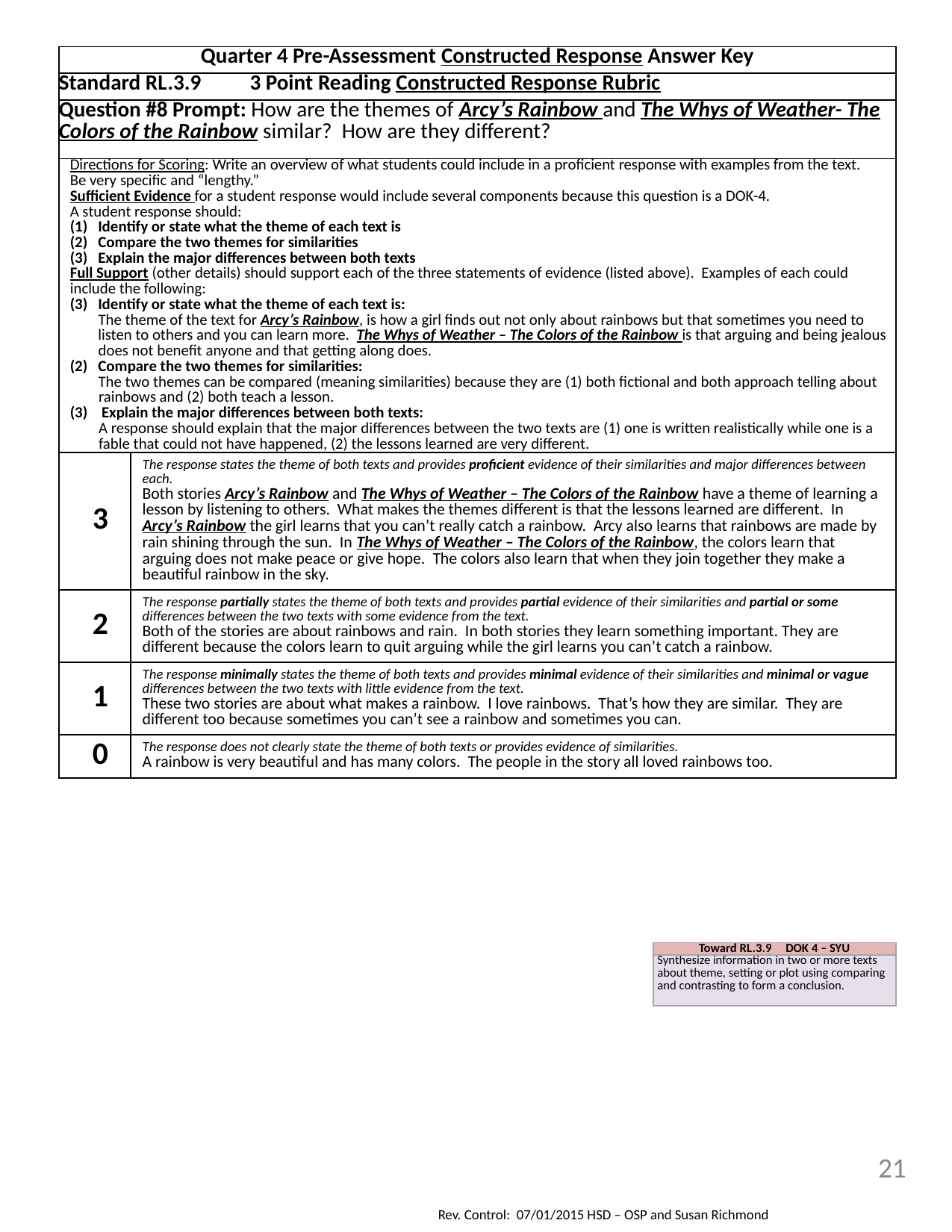

| Quarter 4 Pre-Assessment Constructed Response Answer Key |  |
| --- | --- |
| Standard RL.3.9 3 Point Reading Constructed Response Rubric |  |
| Question #8 Prompt: How are the themes of Arcy’s Rainbow and The Whys of Weather- The Colors of the Rainbow similar? How are they different? |  |
| Directions for Scoring: Write an overview of what students could include in a proficient response with examples from the text. Be very specific and “lengthy.” Sufficient Evidence for a student response would include several components because this question is a DOK-4. A student response should: Identify or state what the theme of each text is Compare the two themes for similarities (3) Explain the major differences between both texts Full Support (other details) should support each of the three statements of evidence (listed above). Examples of each could include the following: Identify or state what the theme of each text is: The theme of the text for Arcy’s Rainbow, is how a girl finds out not only about rainbows but that sometimes you need to listen to others and you can learn more. The Whys of Weather – The Colors of the Rainbow is that arguing and being jealous does not benefit anyone and that getting along does. (2) Compare the two themes for similarities: The two themes can be compared (meaning similarities) because they are (1) both fictional and both approach telling about rainbows and (2) both teach a lesson. (3) Explain the major differences between both texts: A response should explain that the major differences between the two texts are (1) one is written realistically while one is a fable that could not have happened, (2) the lessons learned are very different. |  |
| 3 | The response states the theme of both texts and provides proficient evidence of their similarities and major differences between each. Both stories Arcy’s Rainbow and The Whys of Weather – The Colors of the Rainbow have a theme of learning a lesson by listening to others. What makes the themes different is that the lessons learned are different. In Arcy’s Rainbow the girl learns that you can’t really catch a rainbow. Arcy also learns that rainbows are made by rain shining through the sun. In The Whys of Weather – The Colors of the Rainbow, the colors learn that arguing does not make peace or give hope. The colors also learn that when they join together they make a beautiful rainbow in the sky. |
| 2 | The response partially states the theme of both texts and provides partial evidence of their similarities and partial or some differences between the two texts with some evidence from the text. Both of the stories are about rainbows and rain. In both stories they learn something important. They are different because the colors learn to quit arguing while the girl learns you can’t catch a rainbow. |
| 1 | The response minimally states the theme of both texts and provides minimal evidence of their similarities and minimal or vague differences between the two texts with little evidence from the text. These two stories are about what makes a rainbow. I love rainbows. That’s how they are similar. They are different too because sometimes you can’t see a rainbow and sometimes you can. |
| 0 | The response does not clearly state the theme of both texts or provides evidence of similarities. A rainbow is very beautiful and has many colors. The people in the story all loved rainbows too. |
| Toward RL.3.9 DOK 4 – SYU |
| --- |
| Synthesize information in two or more texts about theme, setting or plot using comparing and contrasting to form a conclusion. |
21